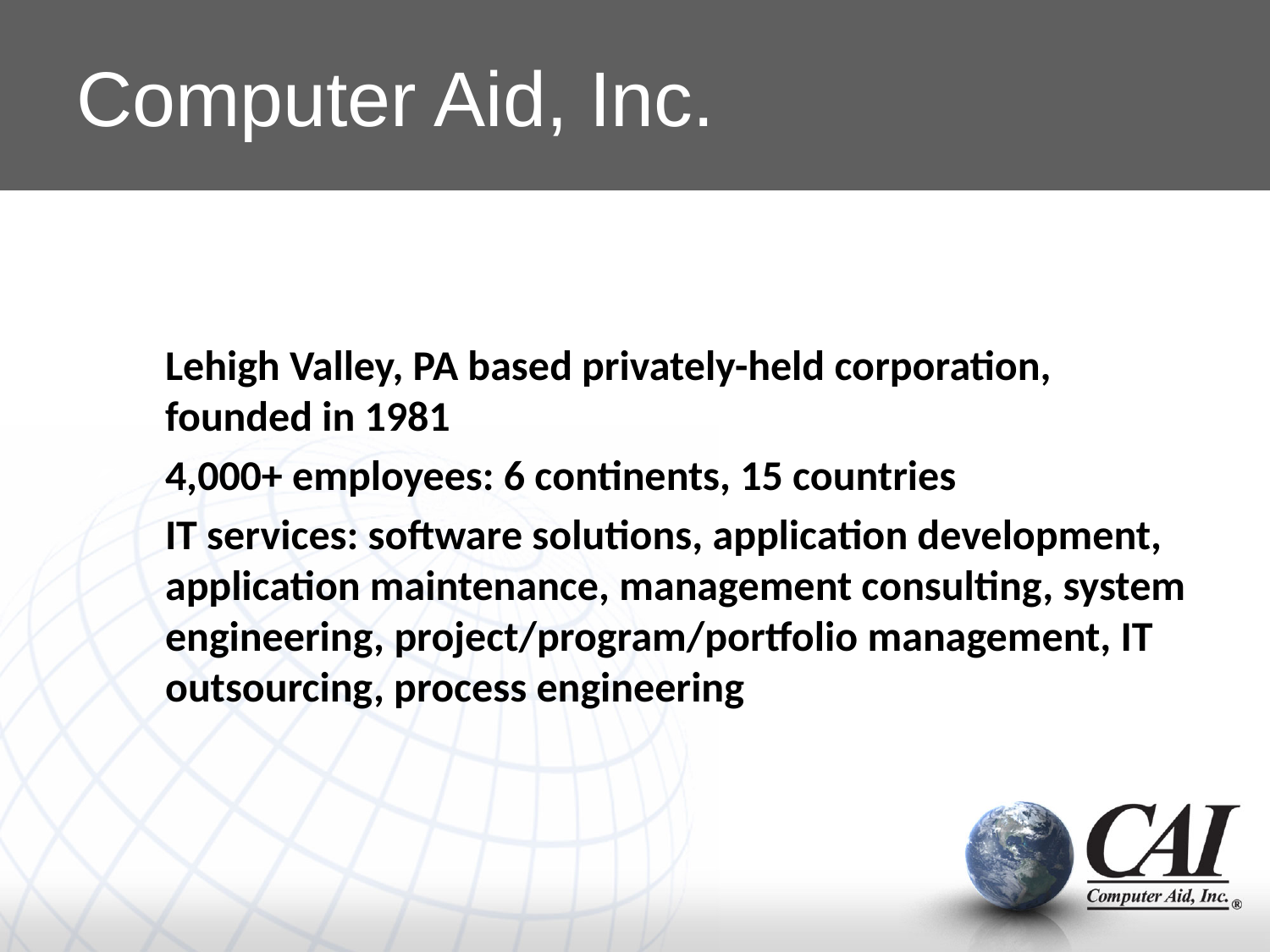

# Computer Aid, Inc.

Lehigh Valley, PA based privately-held corporation, founded in 1981
4,000+ employees: 6 continents, 15 countries
IT services: software solutions, application development, application maintenance, management consulting, system engineering, project/program/portfolio management, IT outsourcing, process engineering